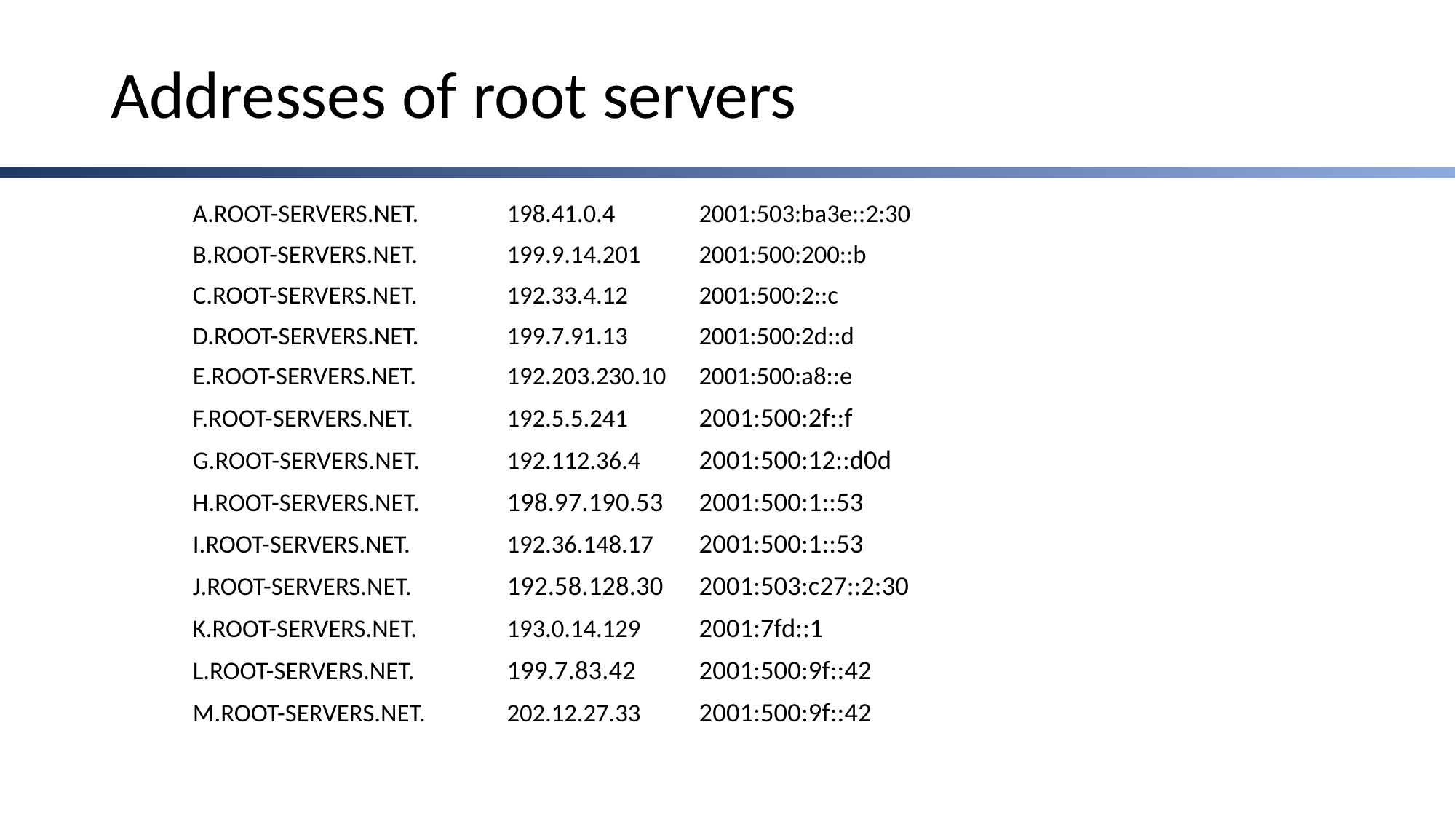

# Addresses of root servers
A.ROOT-SERVERS.NET.     	198.41.0.4	2001:503:ba3e::2:30
B.ROOT-SERVERS.NET. 	199.9.14.201 	2001:500:200::b
C.ROOT-SERVERS.NET. 	192.33.4.12	2001:500:2::c
D.ROOT-SERVERS.NET. 	199.7.91.13  	2001:500:2d::d
E.ROOT-SERVERS.NET. 	192.203.230.10 	2001:500:a8::e
F.ROOT-SERVERS.NET. 	192.5.5.241	2001:500:2f::f
G.ROOT-SERVERS.NET. 	192.112.36.4 	2001:500:12::d0d
H.ROOT-SERVERS.NET. 	198.97.190.53 	2001:500:1::53
I.ROOT-SERVERS.NET. 	192.36.148.17 	2001:500:1::53
J.ROOT-SERVERS.NET. 	192.58.128.30 	2001:503:c27::2:30
K.ROOT-SERVERS.NET. 	193.0.14.129 	2001:7fd::1
L.ROOT-SERVERS.NET. 	199.7.83.42 	2001:500:9f::42
M.ROOT-SERVERS.NET. 	202.12.27.33	2001:500:9f::42